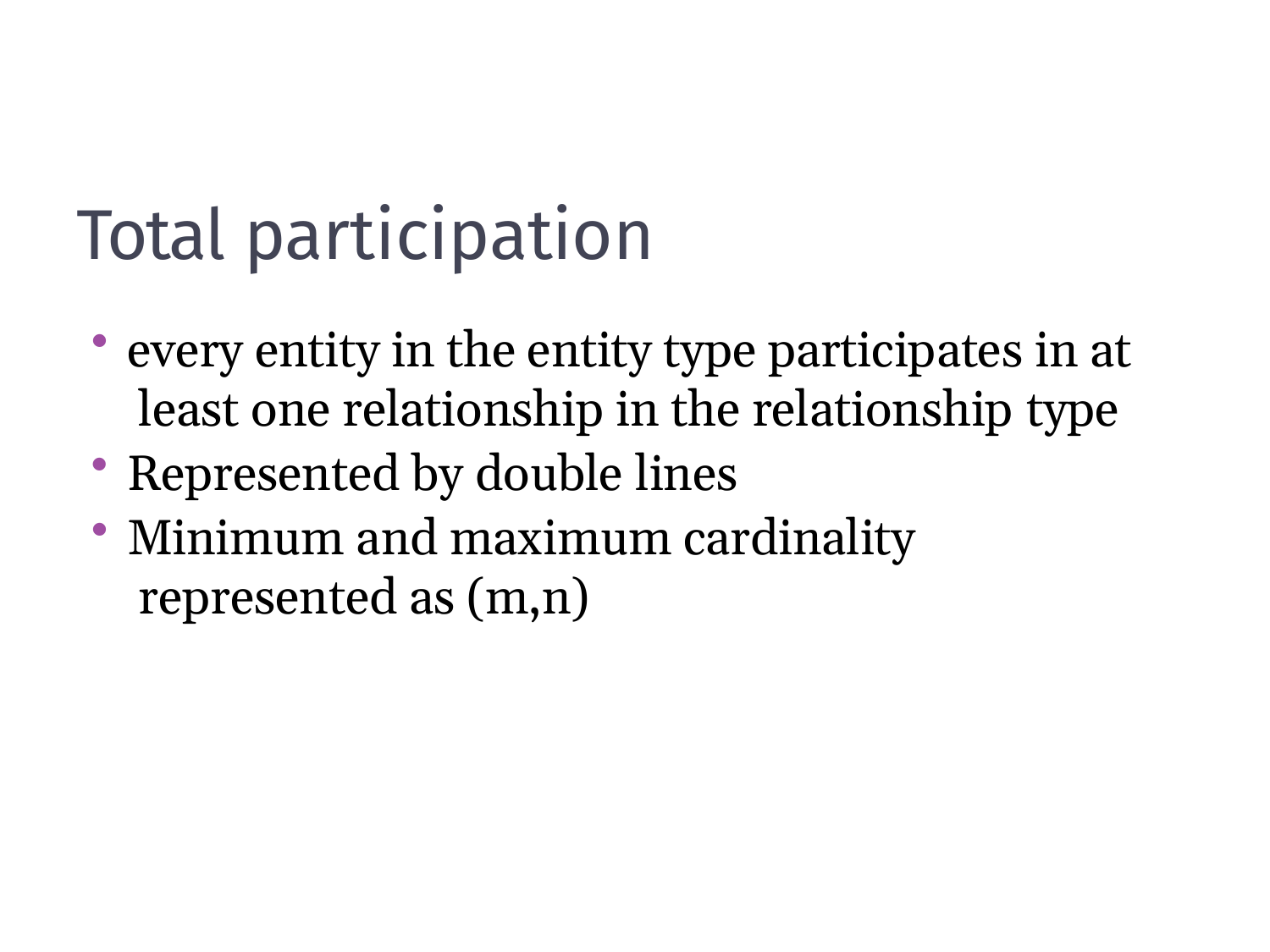

107
Total participation
every entity in the entity type participates in at  least one relationship in the relationship type
Represented by double lines
Minimum and maximum cardinality  represented as (m,n)